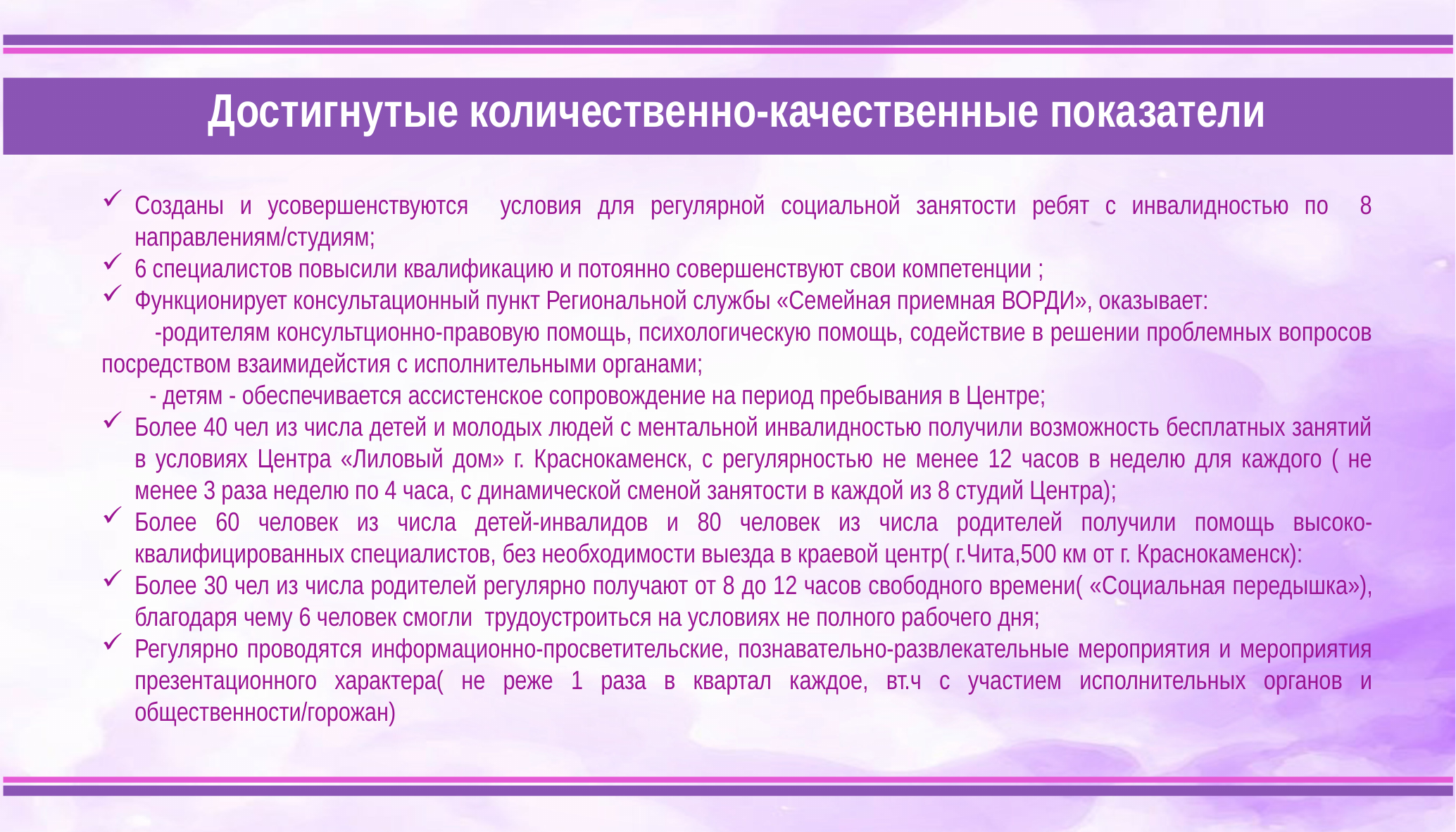

Достигнутые количественно-качественные показатели
Созданы и усовершенствуются  условия для регулярной социальной занятости ребят с инвалидностью по  8 направлениям/студиям;
6 специалистов повысили квалификацию и потоянно совершенствуют свои компетенции ;
Функционирует консультационный пункт Региональной службы «Семейная приемная ВОРДИ», оказывает:
        -родителям консультционно-правовую помощь, психологическую помощь, содействие в решении проблемных вопросов посредством взаимидейстия с исполнительными органами;
        - детям - обеспечивается ассистенское сопровождение на период пребывания в Центре;
Более 40 чел из числа детей и молодых людей с ментальной инвалидностью получили возможность бесплатных занятий в условиях Центра «Лиловый дом» г. Краснокаменск, с регулярностью не менее 12 часов в неделю для каждого ( не менее 3 раза неделю по 4 часа, с динамической сменой занятости в каждой из 8 студий Центра);
Более 60 человек из числа детей-инвалидов и 80 человек из числа родителей получили помощь высоко-квалифицированных специалистов, без необходимости выезда в краевой центр( г.Чита,500 км от г. Краснокаменск):
Более 30 чел из числа родителей регулярно получают от 8 до 12 часов свободного времени( «Cоциальная передышка»), благодаря чему 6 человек смогли  трудоустроиться на условиях не полного рабочего дня;
Регулярно проводятся информационно-просветительские, познавательно-развлекательные мероприятия и мероприятия презентационного характера( не реже 1 раза в квартал каждое, вт.ч с участием исполнительных органов и общественности/горожан)